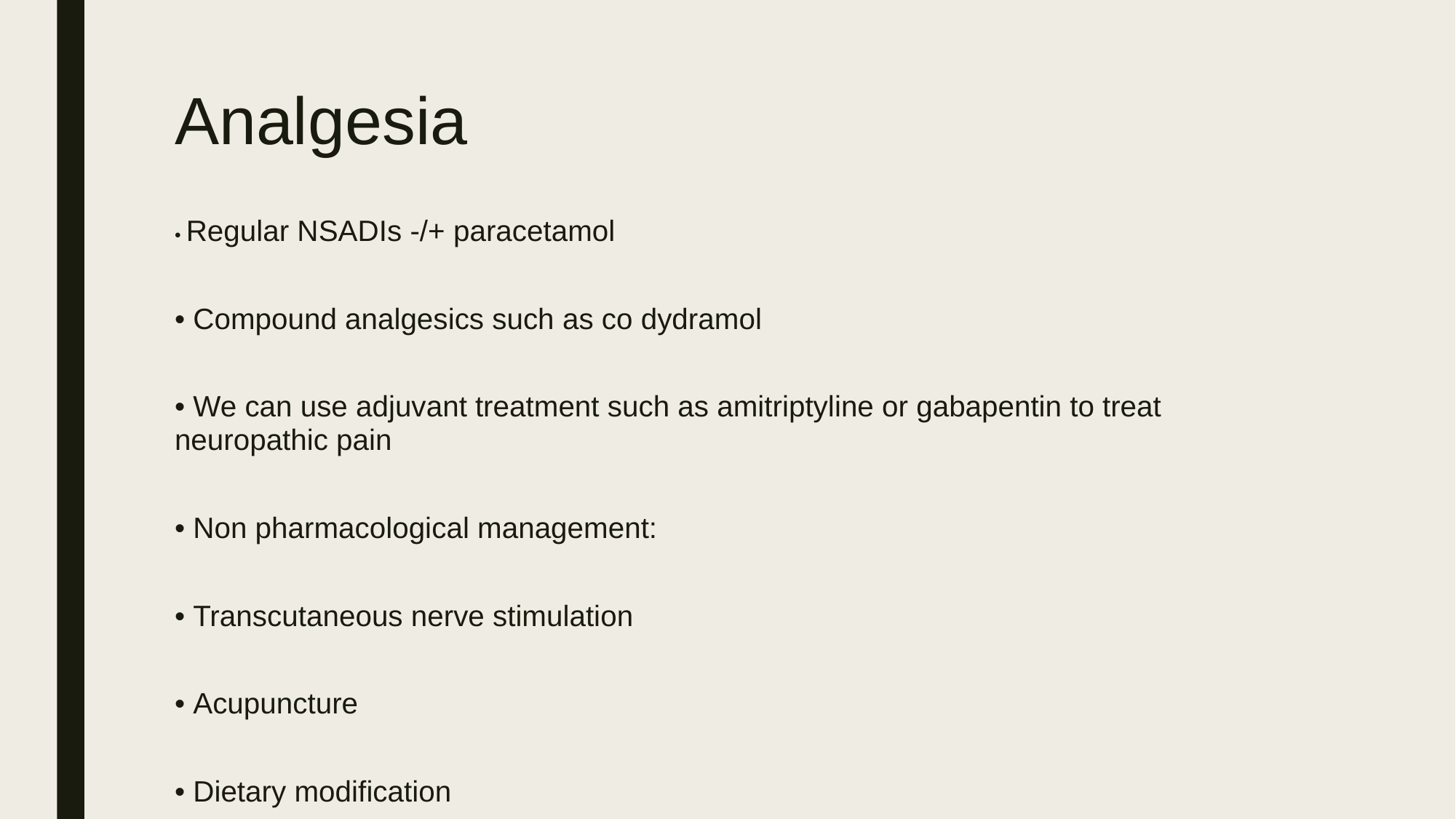

# Analgesia
‏• Regular NSADIs -/+ paracetamol

‏• Compound analgesics such as co dydramol

‏• We can use adjuvant treatment such as amitriptyline or gabapentin to treat neuropathic pain

‏• Non pharmacological management:

‏• Transcutaneous nerve stimulation

‏• Acupuncture

‏• Dietary modification